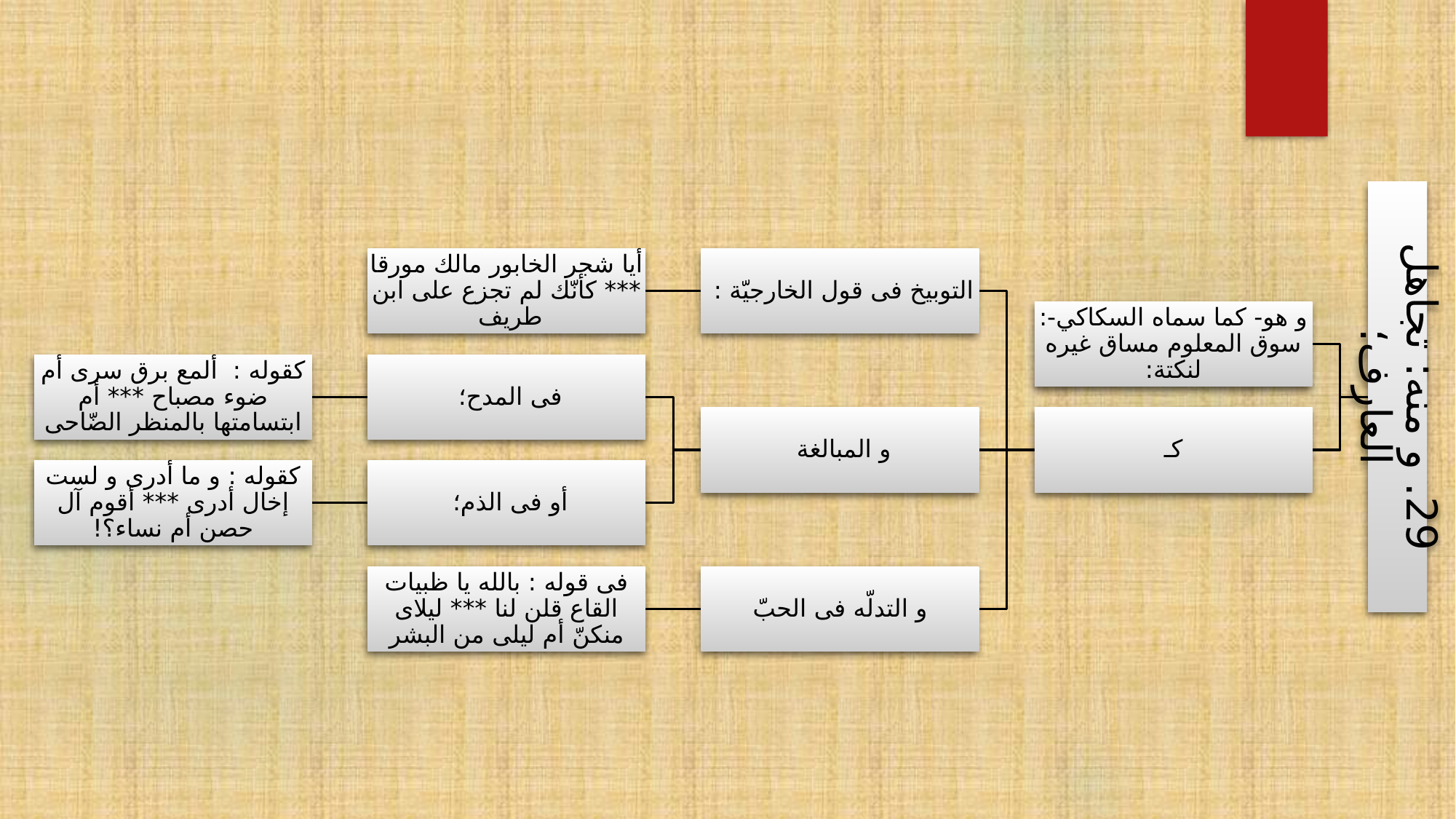

29. و منه: تجاهل العارف؛
و هو- كما سماه السكاكي-: سوق المعلوم مساق غيره لنكتة:
كـ
التوبيخ فى قول الخارجيّة :
أيا شجر الخابور مالك مورقا *** كأنّك لم تجزع على ابن طريف
و المبالغة
فى المدح؛
كقوله :  ألمع برق سرى أم ضوء مصباح *** أم ابتسامتها بالمنظر الضّاحى‏
أو فى الذم؛
كقوله : و ما أدرى و لست إخال أدرى *** أقوم آل حصن أم نساء؟!
و التدلّه فى الحبّ
فى قوله : بالله يا ظبيات القاع قلن لنا *** ليلاى منكنّ أم ليلى من البشر